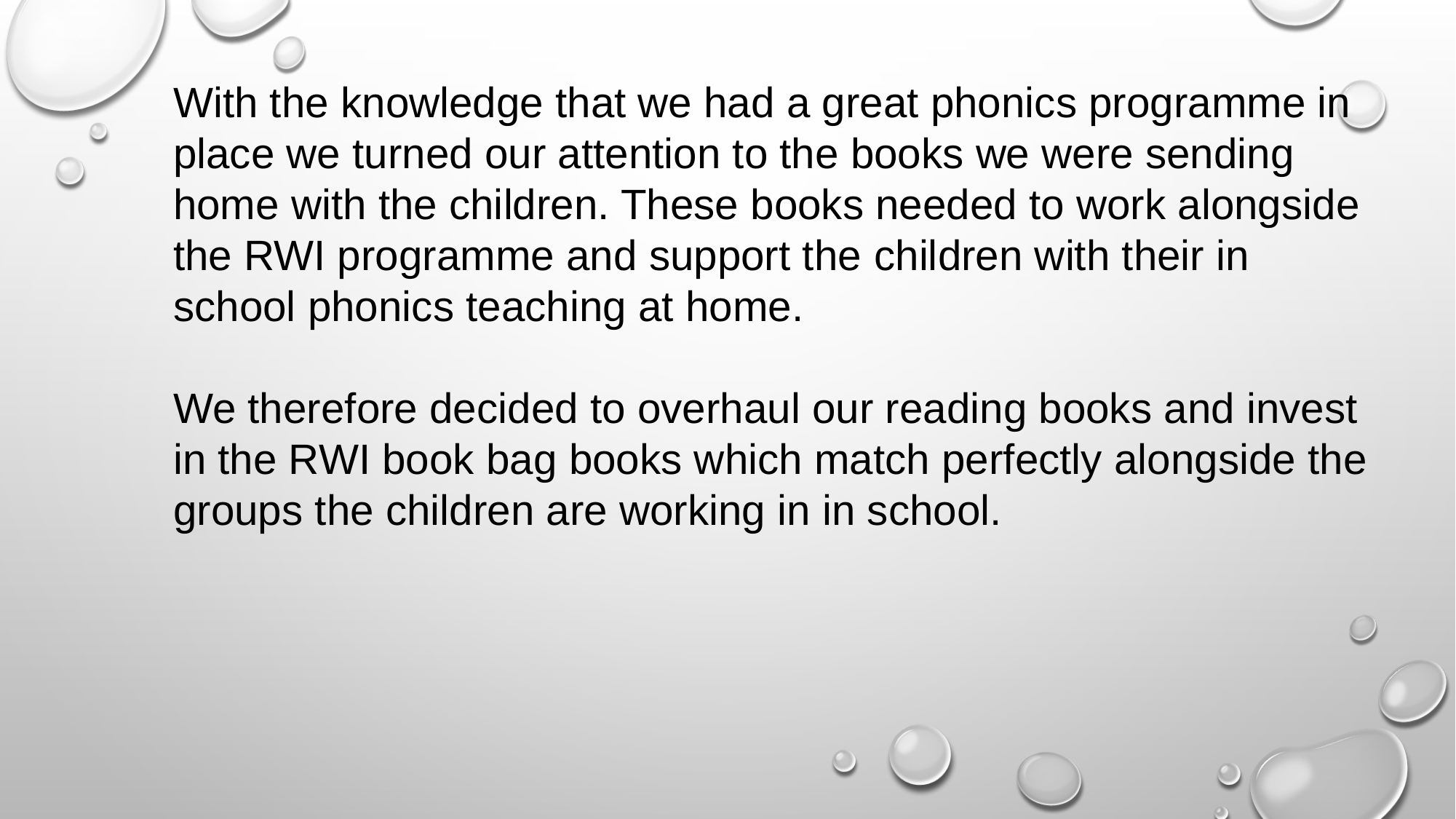

With the knowledge that we had a great phonics programme in place we turned our attention to the books we were sending home with the children. These books needed to work alongside the RWI programme and support the children with their in school phonics teaching at home.

We therefore decided to overhaul our reading books and invest in the RWI book bag books which match perfectly alongside the groups the children are working in in school.